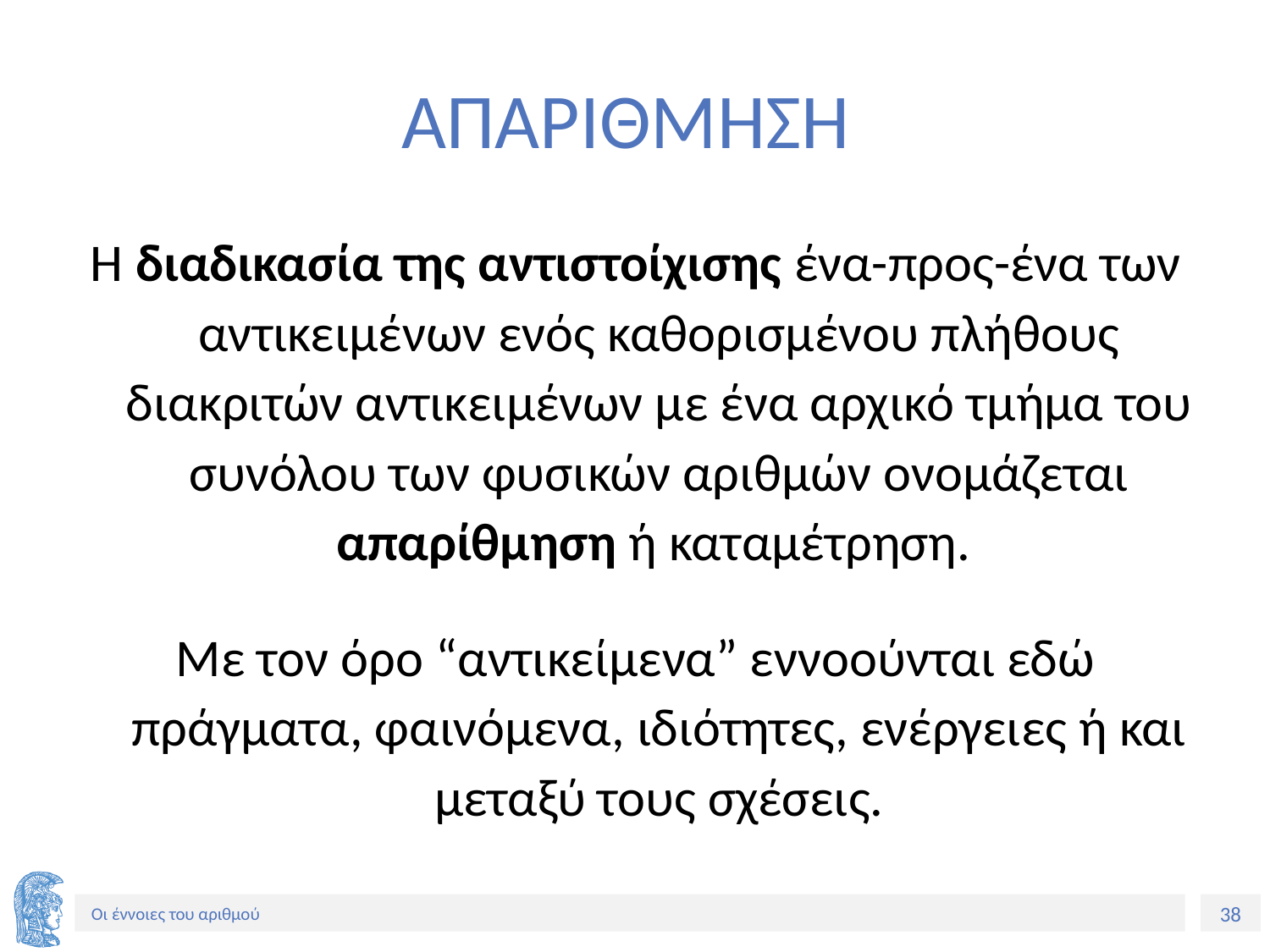

# ΑΠΑΡΙΘΜΗΣΗ
Η διαδικασία της αντιστοίχισης ένα-προς-ένα των αντικειμένων ενός καθορισμένου πλήθους διακριτών αντικειμένων με ένα αρχικό τμήμα του συνόλου των φυσικών αριθμών ονομάζεται απαρίθμηση ή καταμέτρηση.
Με τον όρο “αντικείμενα” εννοούνται εδώ πράγματα, φαινόμενα, ιδιότητες, ενέργειες ή και μεταξύ τους σχέσεις.